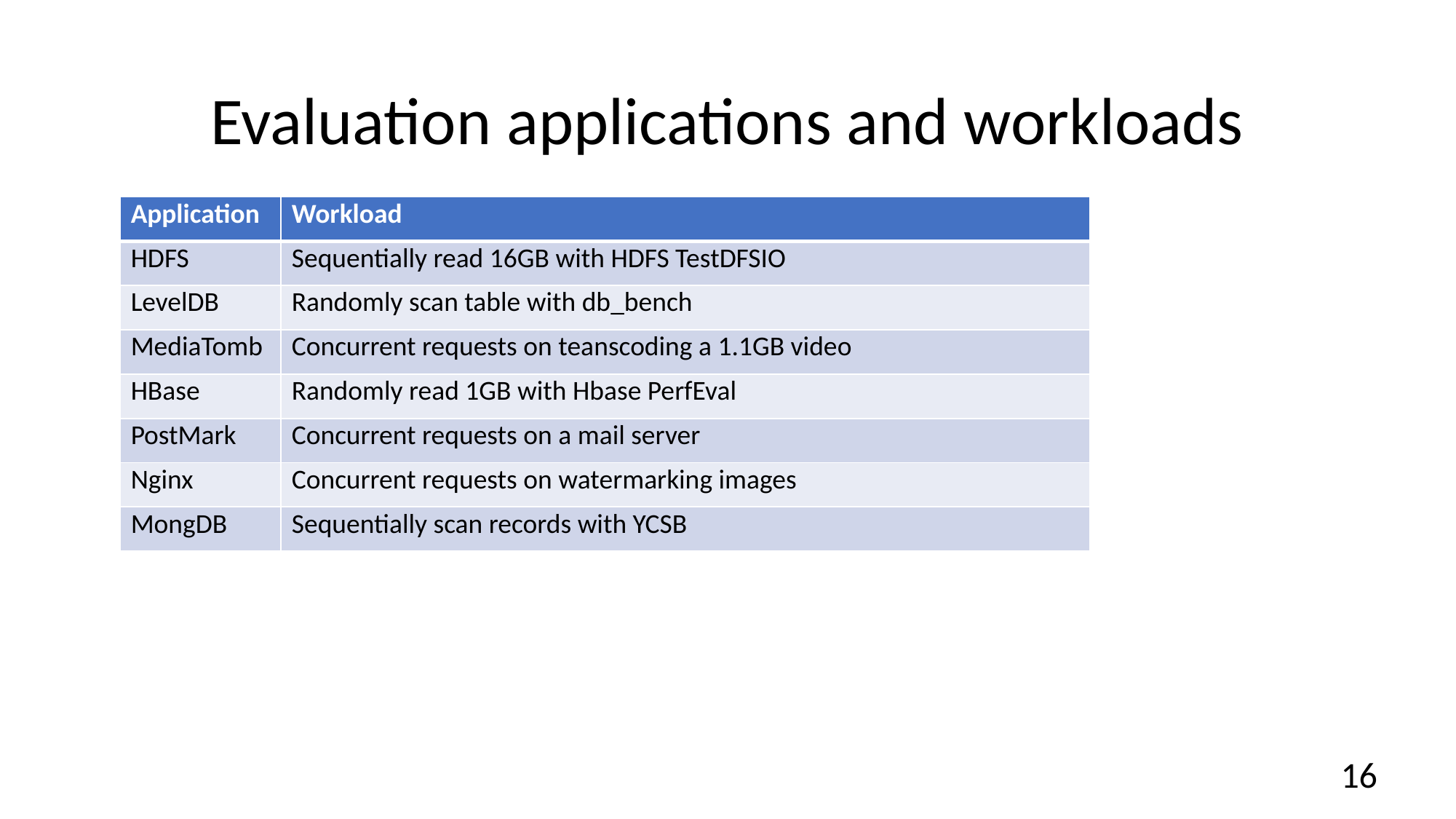

# Evaluation applications and workloads
| Application | Workload |
| --- | --- |
| HDFS | Sequentially read 16GB with HDFS TestDFSIO |
| LevelDB | Randomly scan table with db\_bench |
| MediaTomb | Concurrent requests on teanscoding a 1.1GB video |
| HBase | Randomly read 1GB with Hbase PerfEval |
| PostMark | Concurrent requests on a mail server |
| Nginx | Concurrent requests on watermarking images |
| MongDB | Sequentially scan records with YCSB |
16